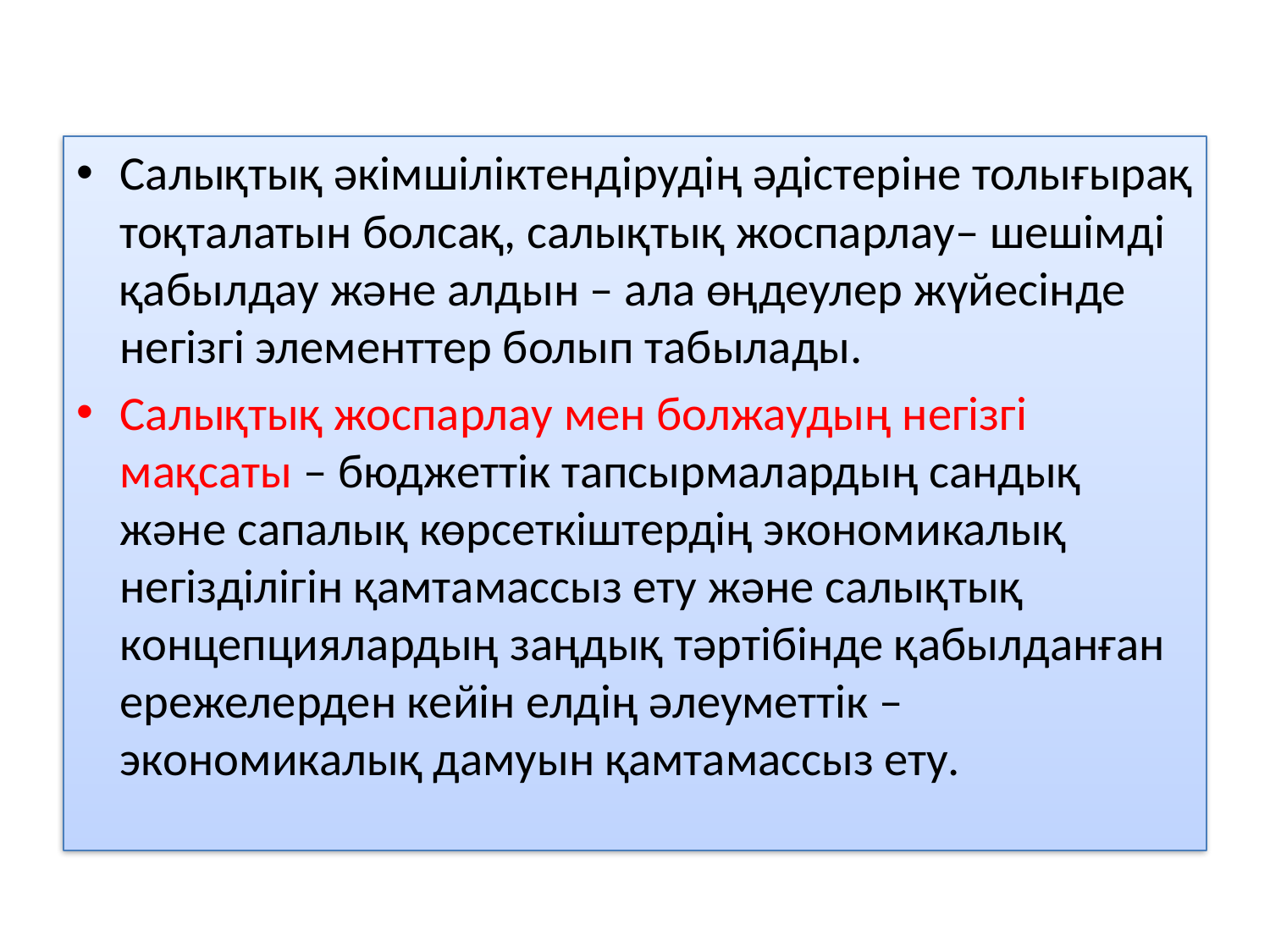

Салықтық әкімшіліктендірудің әдістеріне толығырақ тоқталатын болсақ, салықтық жоспарлау– шешімді қабылдау және алдын – ала өңдеулер жүйесінде негізгі элементтер болып табылады.
Салықтық жоспарлау мен болжаудың негізгі мақсаты – бюджеттік тапсырмалардың сандық және сапалық көрсеткіштердің экономикалық негізділігін қамтамассыз ету және салықтық концепциялардың заңдық тәртібінде қабылданған ережелерден кейін елдің әлеуметтік – экономикалық дамуын қамтамассыз ету.